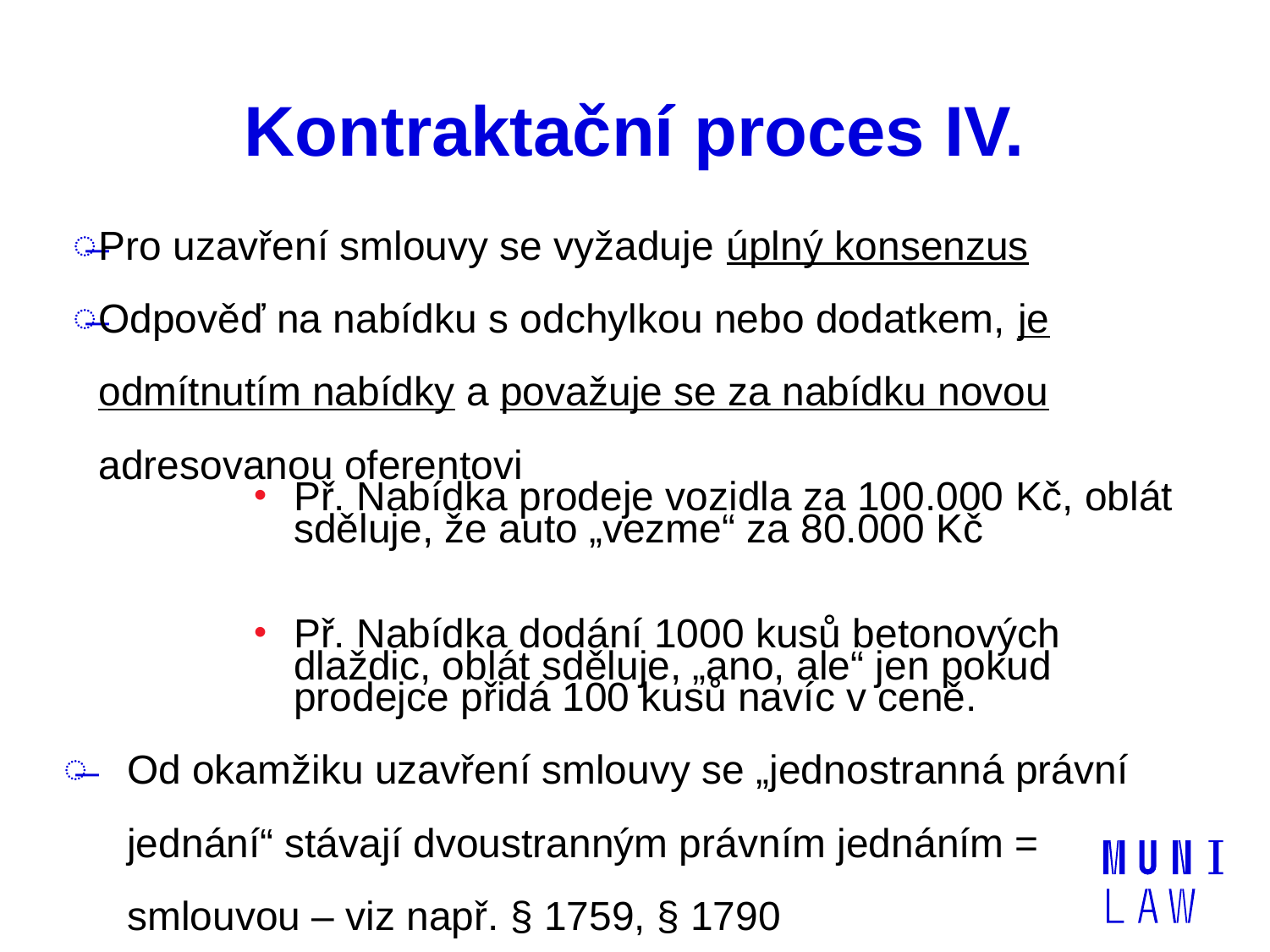

# Kontraktační proces IV.
Pro uzavření smlouvy se vyžaduje úplný konsenzus
Odpověď na nabídku s odchylkou nebo dodatkem, je odmítnutím nabídky a považuje se za nabídku novou adresovanou oferentovi
Př. Nabídka prodeje vozidla za 100.000 Kč, oblát sděluje, že auto „vezme“ za 80.000 Kč

Př. Nabídka dodání 1000 kusů betonových dlaždic, oblát sděluje, „ano, ale“ jen pokud prodejce přidá 100 kusů navíc v ceně.
Od okamžiku uzavření smlouvy se „jednostranná právní jednání“ stávají dvoustranným právním jednáním = smlouvou – viz např. § 1759, § 1790